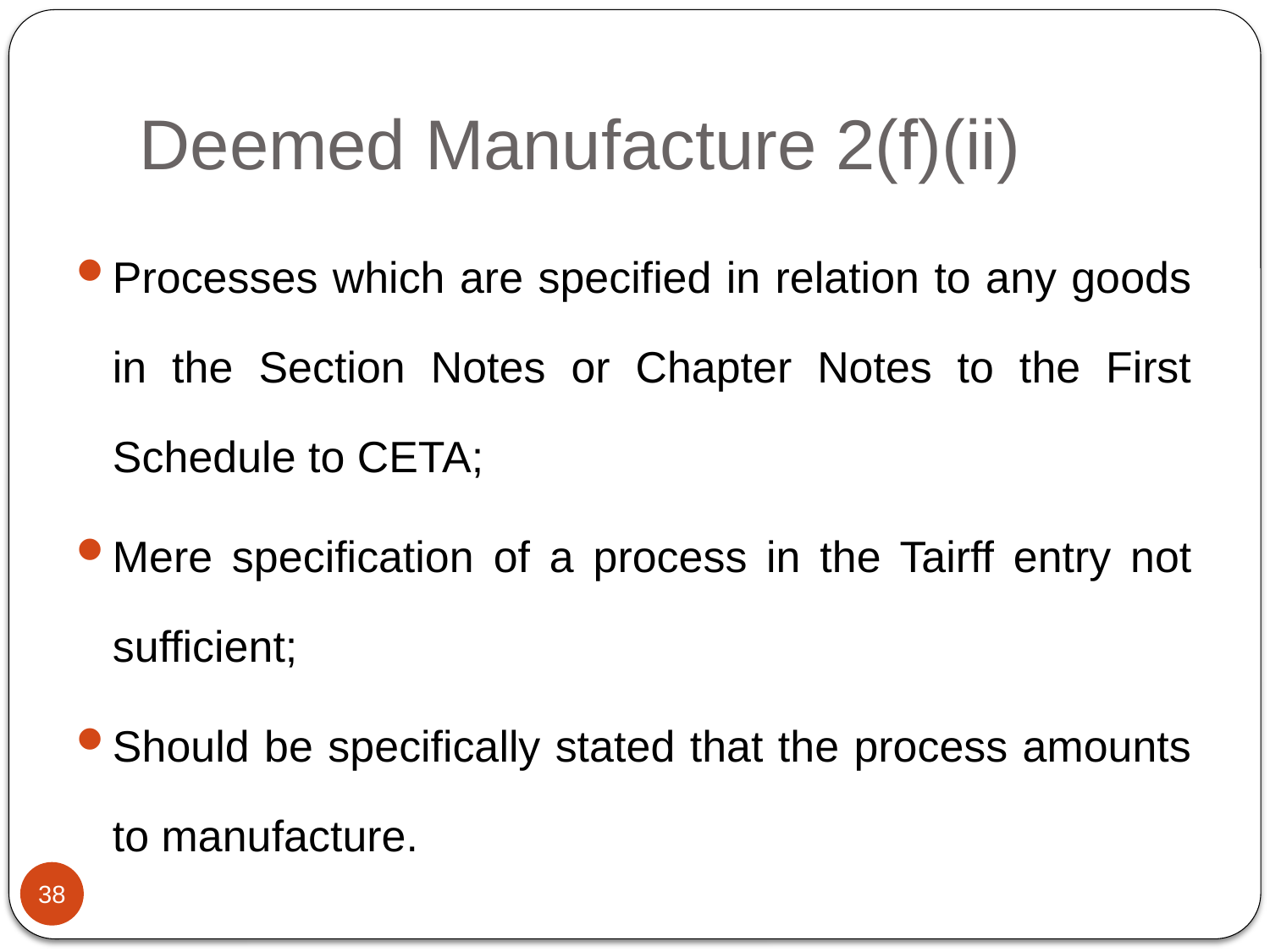

# Deemed Manufacture 2(f)(ii)
Processes which are specified in relation to any goods in the Section Notes or Chapter Notes to the First Schedule to CETA;
Mere specification of a process in the Tairff entry not sufficient;
Should be specifically stated that the process amounts to manufacture.
38